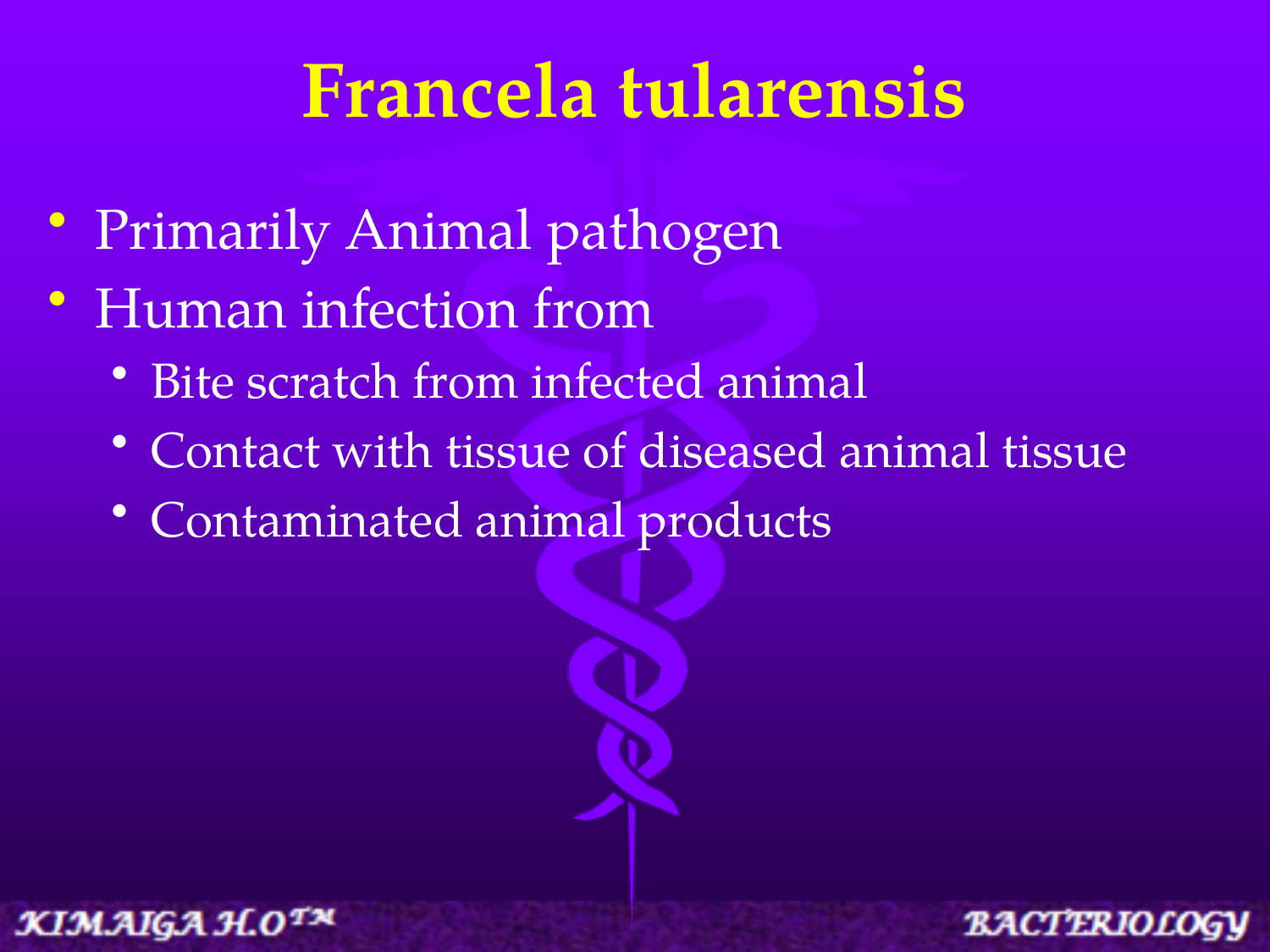

# Francela tularensis
Primarily Animal pathogen
Human infection from
Bite scratch from infected animal
Contact with tissue of diseased animal tissue
Contaminated animal products